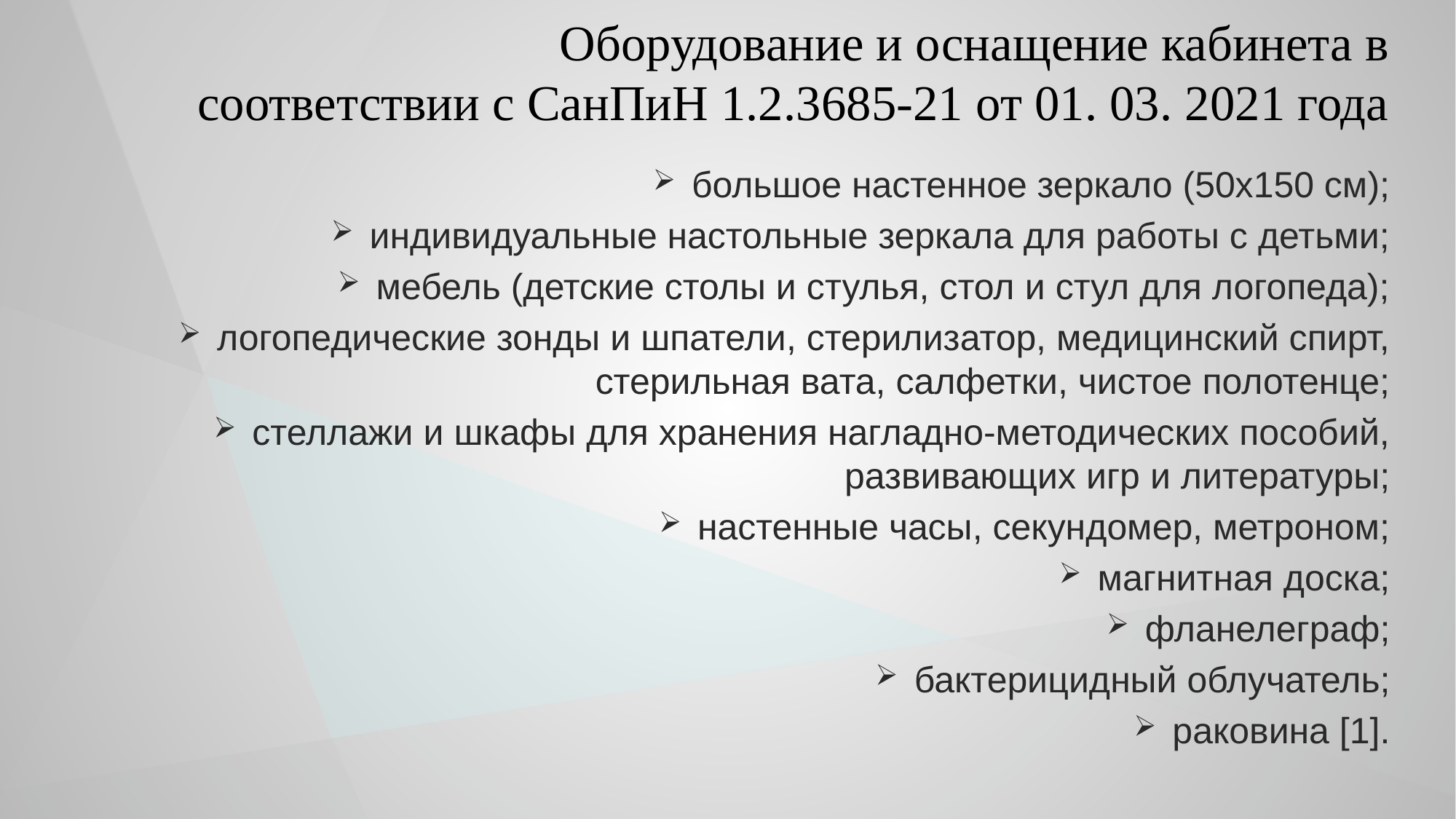

Оборудование и оснащение кабинета в
 соответствии с СанПиН 1.2.3685-21 от 01. 03. 2021 года
большое настенное зеркало (50х150 см);
индивидуальные настольные зеркала для работы с детьми;
мебель (детские столы и стулья, стол и стул для логопеда);
логопедические зонды и шпатели, стерилизатор, медицинский спирт, стерильная вата, салфетки, чистое полотенце;
стеллажи и шкафы для хранения нагладно-методических пособий, развивающих игр и литературы;
настенные часы, секундомер, метроном;
магнитная доска;
фланелеграф;
бактерицидный облучатель;
раковина [1].